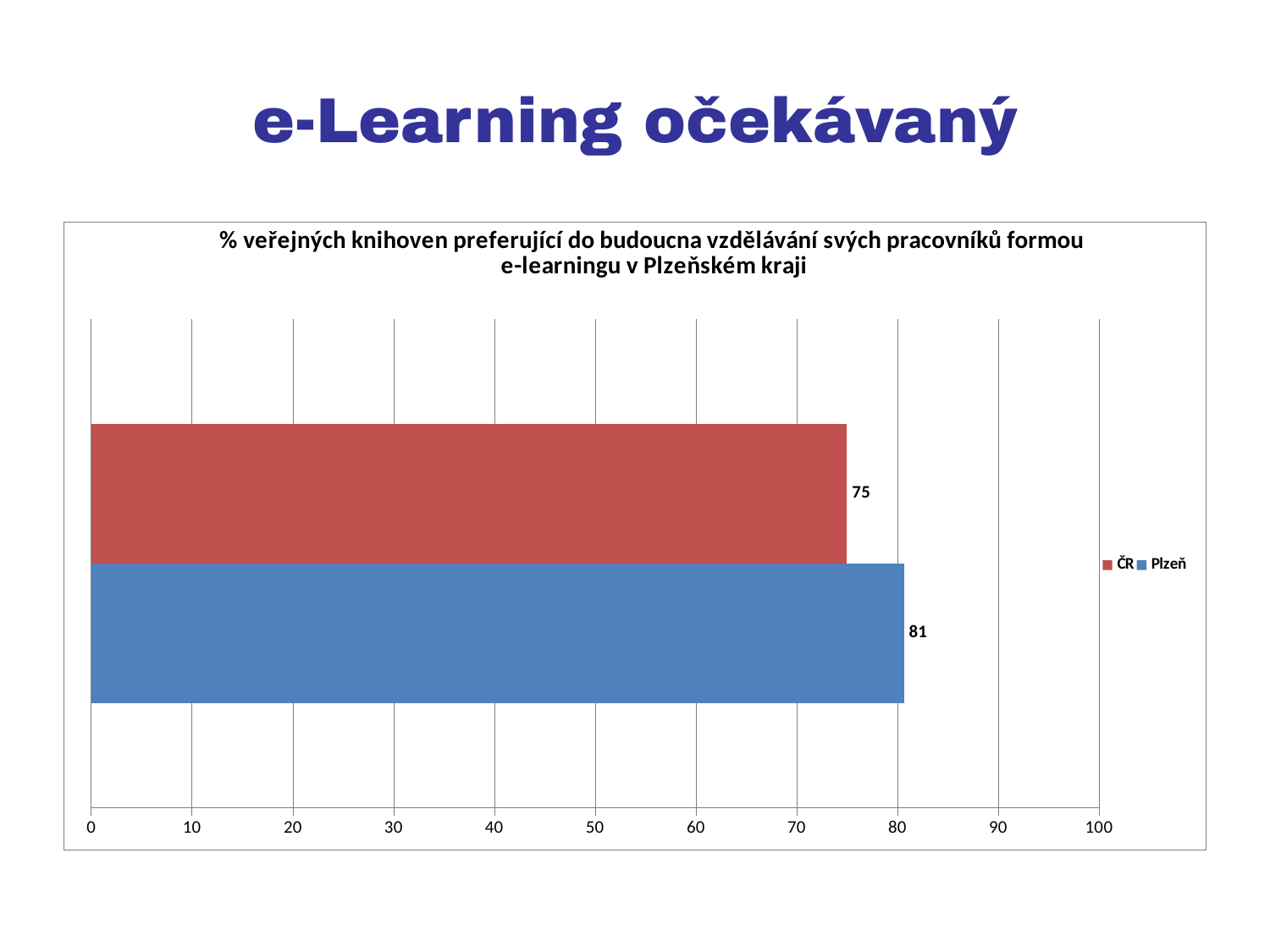

# e-Learning očekávaný

### Chart: % veřejných knihoven preferující do budoucna vzdělávání svých pracovníků formou
e-learningu v Plzeňském kraji

| Category | Plzeň | ČR |
|---|---|---|
| Veřejné knihovny | 80.64516129032258 | 75.0 |